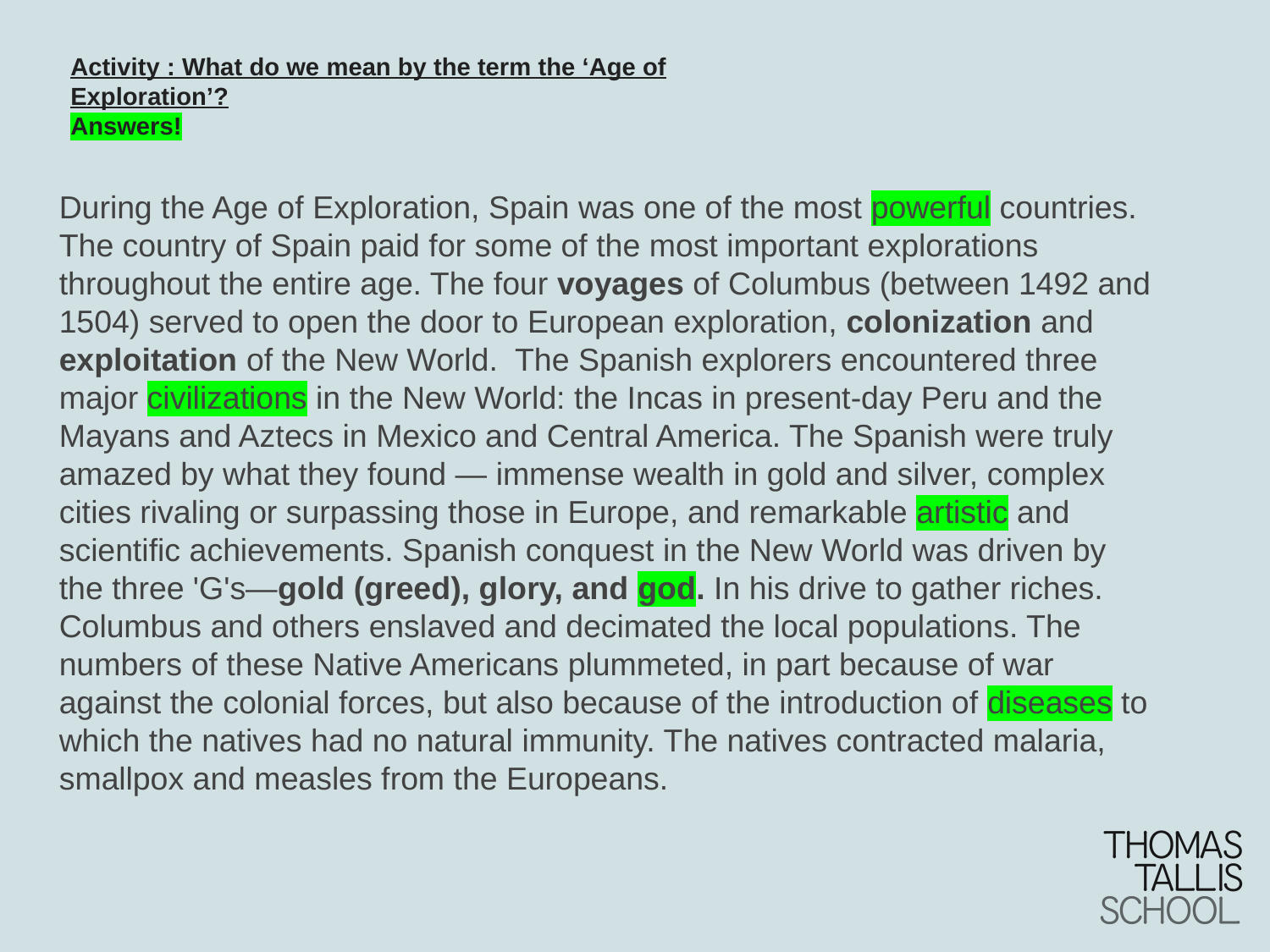

Activity : What do we mean by the term the ‘Age of Exploration’?
Answers!
During the Age of Exploration, Spain was one of the most powerful countries. The country of Spain paid for some of the most important explorations throughout the entire age. The four voyages of Columbus (between 1492 and 1504) served to open the door to European exploration, colonization and exploitation of the New World.  The Spanish explorers encountered three major civilizations in the New World: the Incas in present-day Peru and the Mayans and Aztecs in Mexico and Central America. The Spanish were truly amazed by what they found — immense wealth in gold and silver, complex cities rivaling or surpassing those in Europe, and remarkable artistic and scientific achievements. Spanish conquest in the New World was driven by the three 'G's—gold (greed), glory, and god. In his drive to gather riches.
Columbus and others enslaved and decimated the local populations. The numbers of these Native Americans plummeted, in part because of war against the colonial forces, but also because of the introduction of diseases to which the natives had no natural immunity. The natives contracted malaria, smallpox and measles from the Europeans.